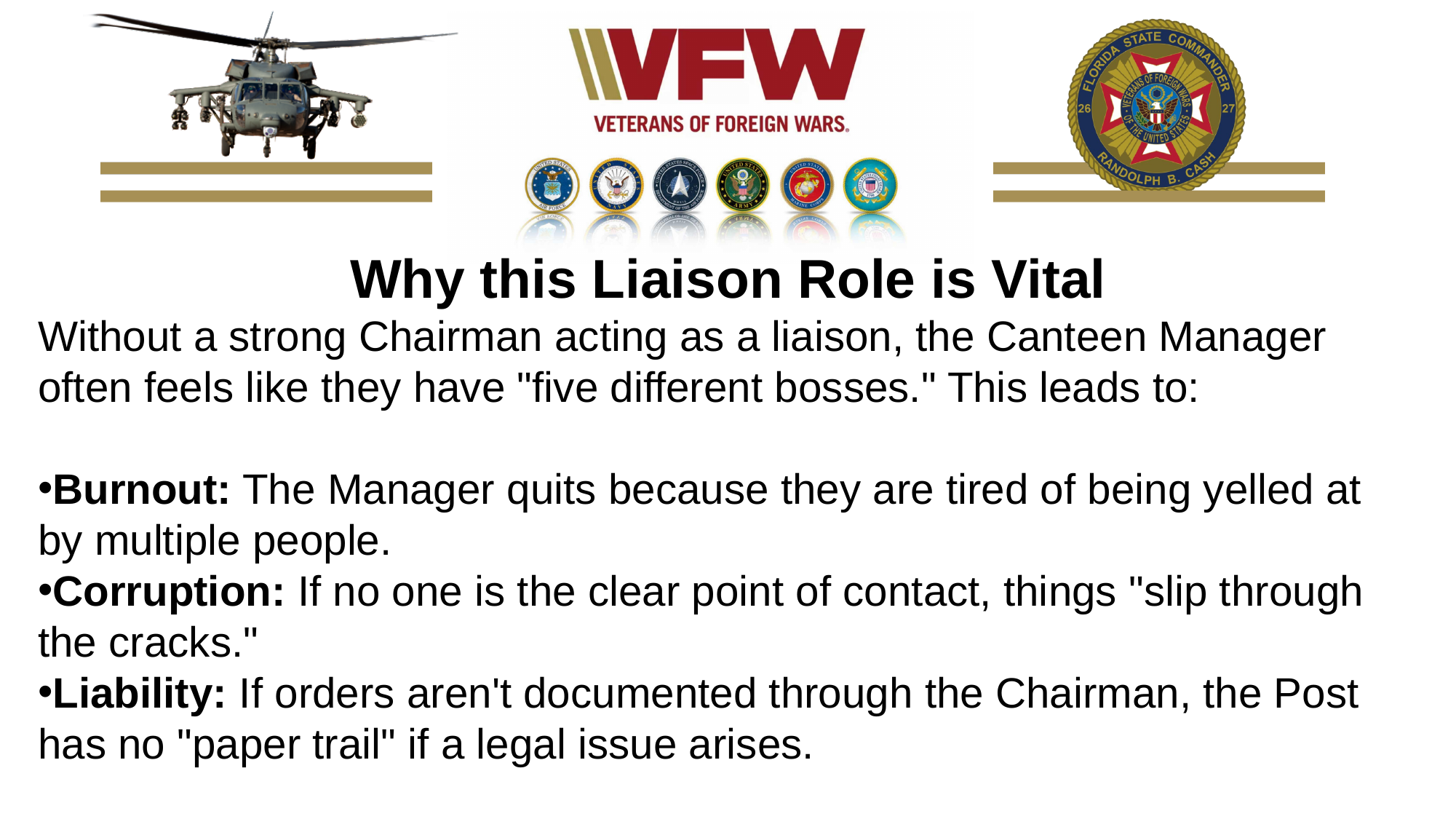

Why this Liaison Role is Vital
Without a strong Chairman acting as a liaison, the Canteen Manager often feels like they have "five different bosses." This leads to:

Burnout: The Manager quits because they are tired of being yelled at by multiple people.
Corruption: If no one is the clear point of contact, things "slip through the cracks."
Liability: If orders aren't documented through the Chairman, the Post has no "paper trail" if a legal issue arises.